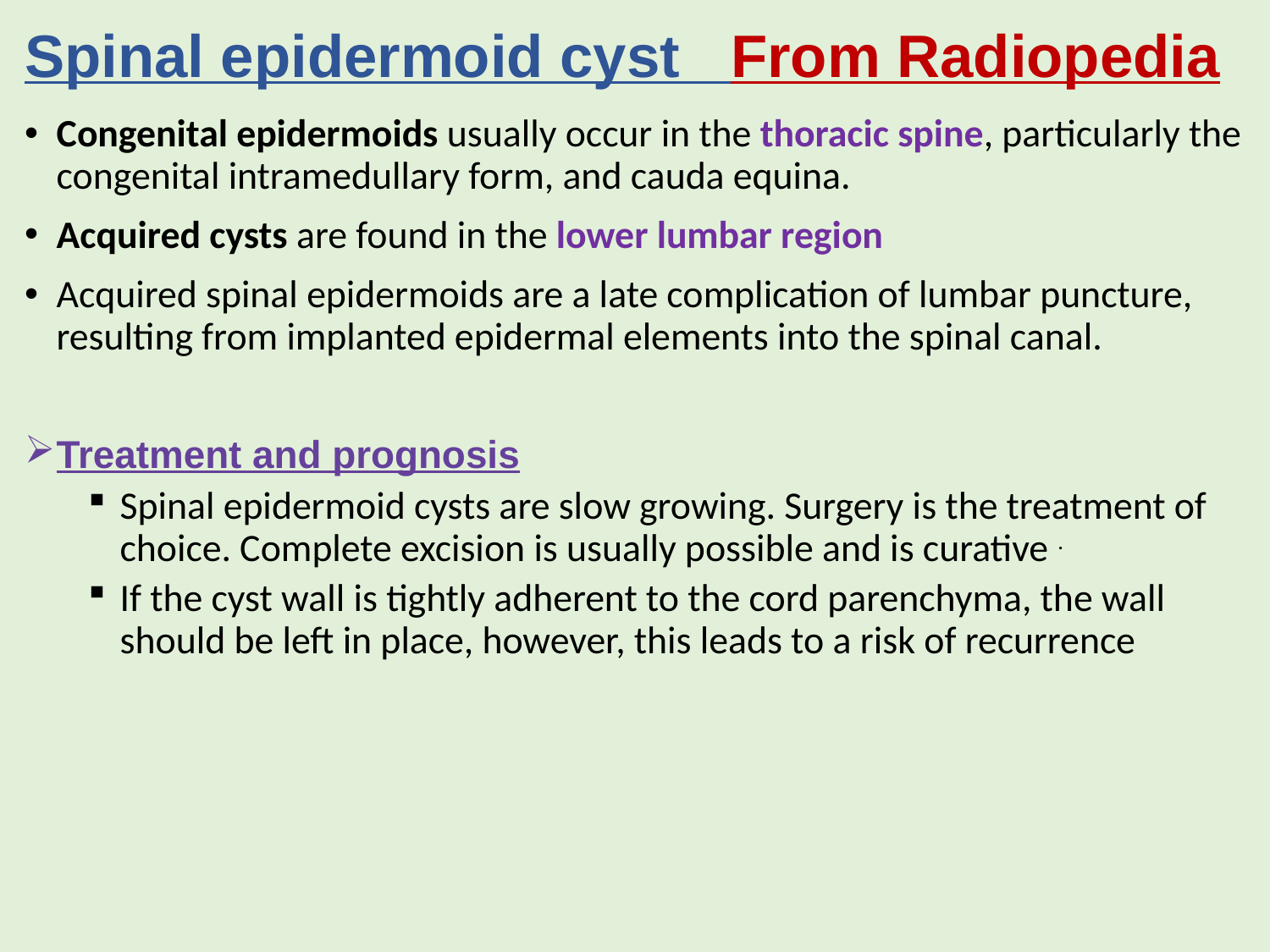

# Spinal epidermoid cyst   From Radiopedia
Congenital epidermoids usually occur in the thoracic spine, particularly the congenital intramedullary form, and cauda equina.
Acquired cysts are found in the lower lumbar region
Acquired spinal epidermoids are a late complication of lumbar puncture, resulting from implanted epidermal elements into the spinal canal.

Treatment and prognosis
Spinal epidermoid cysts are slow growing. Surgery is the treatment of choice. Complete excision is usually possible and is curative .
If the cyst wall is tightly adherent to the cord parenchyma, the wall should be left in place, however, this leads to a risk of recurrence